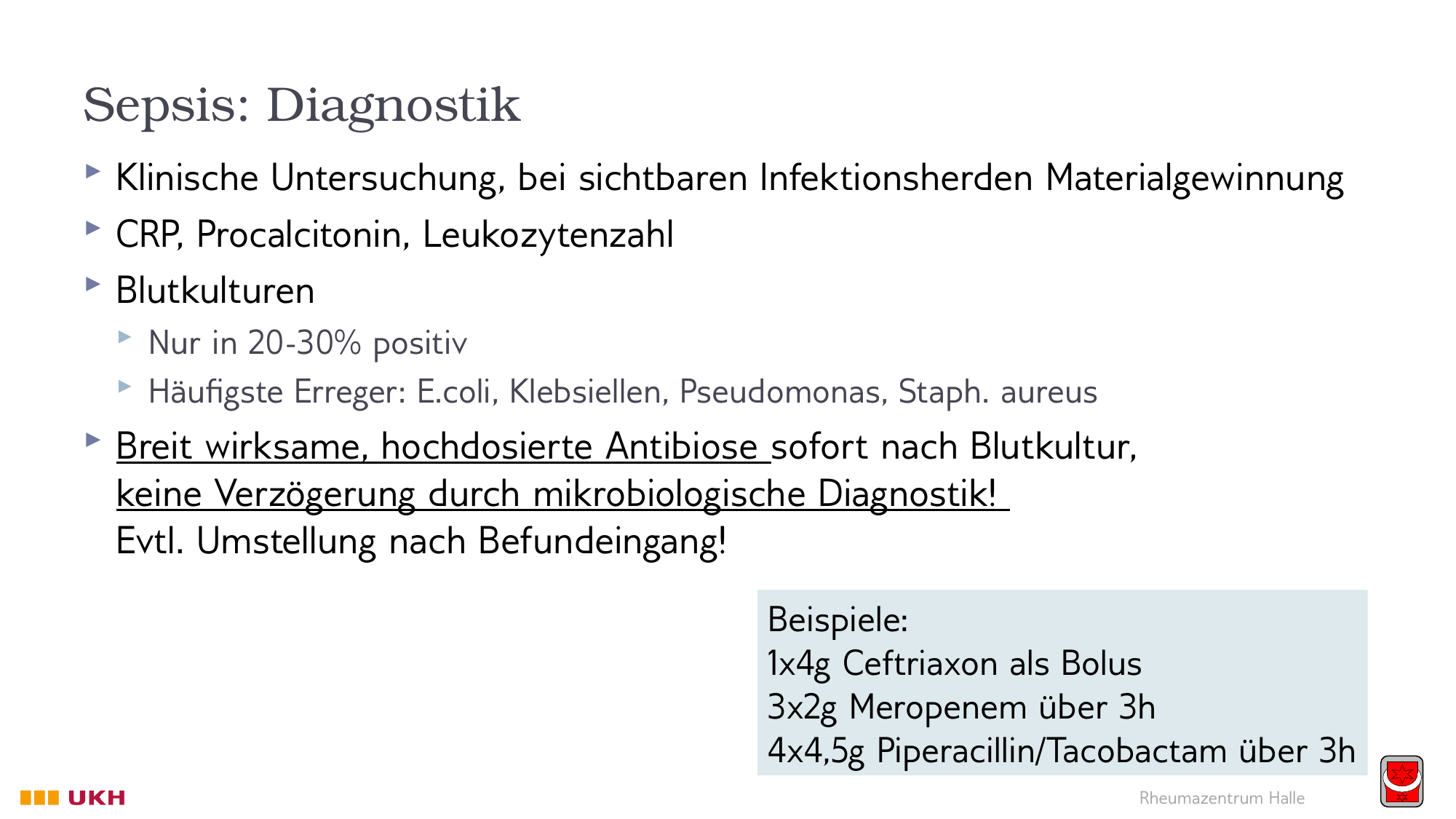

# Sepsis: Diagnostik
Klinische Untersuchung, bei sichtbaren Infektionsherden Materialgewinnung
CRP, Procalcitonin, Leukozytenzahl
Blutkulturen
Nur in 20-30% positiv
Häufigste Erreger: E.coli, Klebsiellen, Pseudomonas, Staph. aureus
Breit wirksame, hochdosierte Antibiose sofort nach Blutkultur,
keine Verzögerung durch mikrobiologische Diagnostik!
Evtl. Umstellung nach Befundeingang!

Beispiele:
1x4g Ceftriaxon als Bolus
3x2g Meropenem über 3h
4x4,5g Piperacillin/Tacobactam über 3h